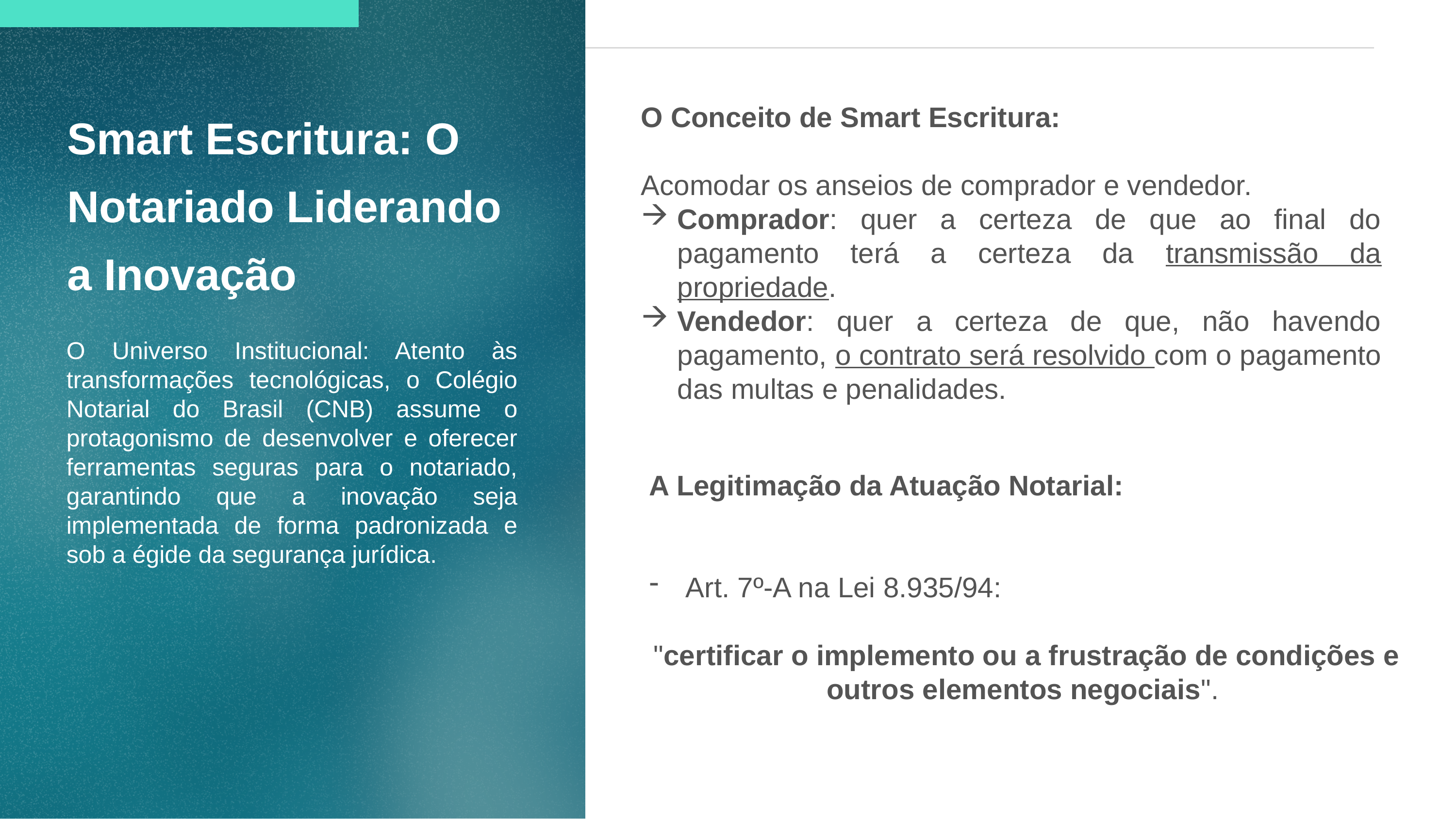

Smart Escritura: O Notariado Liderando a Inovação
O Conceito de Smart Escritura:

Acomodar os anseios de comprador e vendedor.
Comprador: quer a certeza de que ao final do pagamento terá a certeza da transmissão da propriedade.
Vendedor: quer a certeza de que, não havendo pagamento, o contrato será resolvido com o pagamento das multas e penalidades.

O Universo Institucional: Atento às transformações tecnológicas, o Colégio Notarial do Brasil (CNB) assume o protagonismo de desenvolver e oferecer ferramentas seguras para o notariado, garantindo que a inovação seja implementada de forma padronizada e sob a égide da segurança jurídica.
A Legitimação da Atuação Notarial:

Art. 7º-A na Lei 8.935/94:

"certificar o implemento ou a frustração de condições e outros elementos negociais".